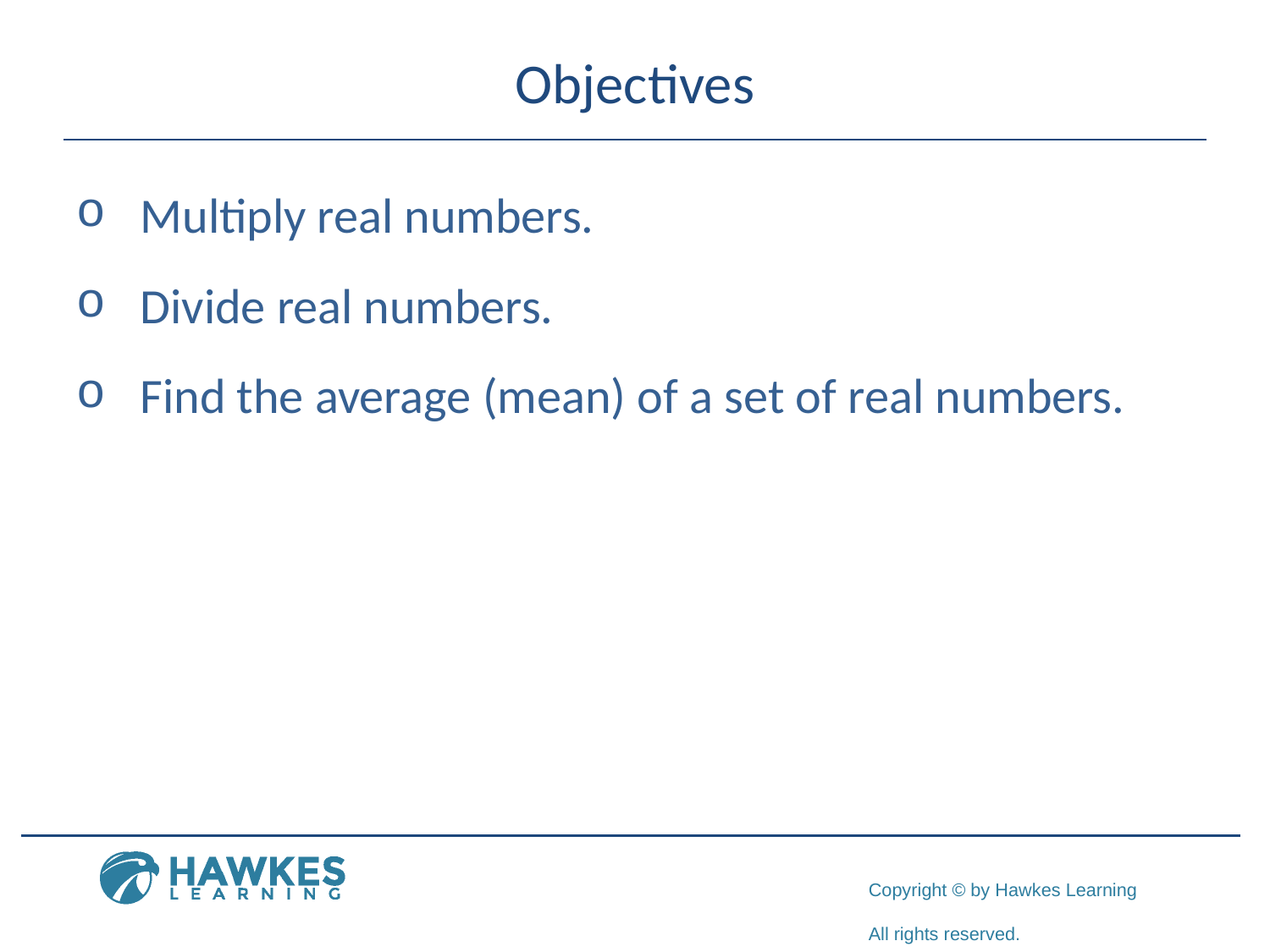

# Objectives
	Multiply real numbers.
	Divide real numbers.
	Find the average (mean) of a set of real numbers.